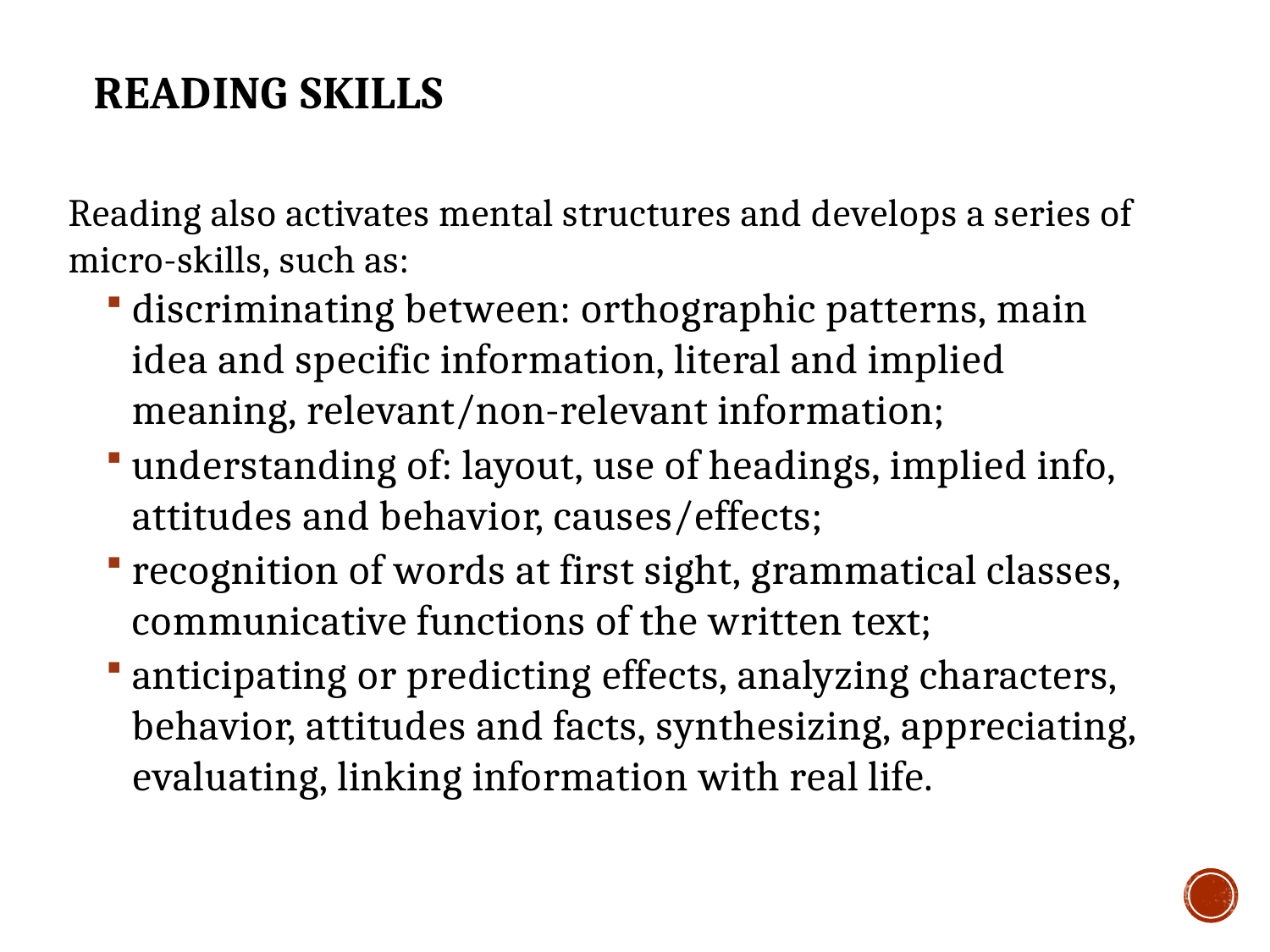

# Reading Skills

Reading also activates mental structures and develops a series of micro-skills, such as:
discriminating between: orthographic patterns, main idea and specific information, literal and implied meaning, relevant/non-relevant information;
understanding of: layout, use of headings, implied info, attitudes and behavior, causes/effects;
recognition of words at first sight, grammatical classes, communicative functions of the written text;
anticipating or predicting effects, analyzing characters, behavior, attitudes and facts, synthesizing, appreciating, evaluating, linking information with real life.